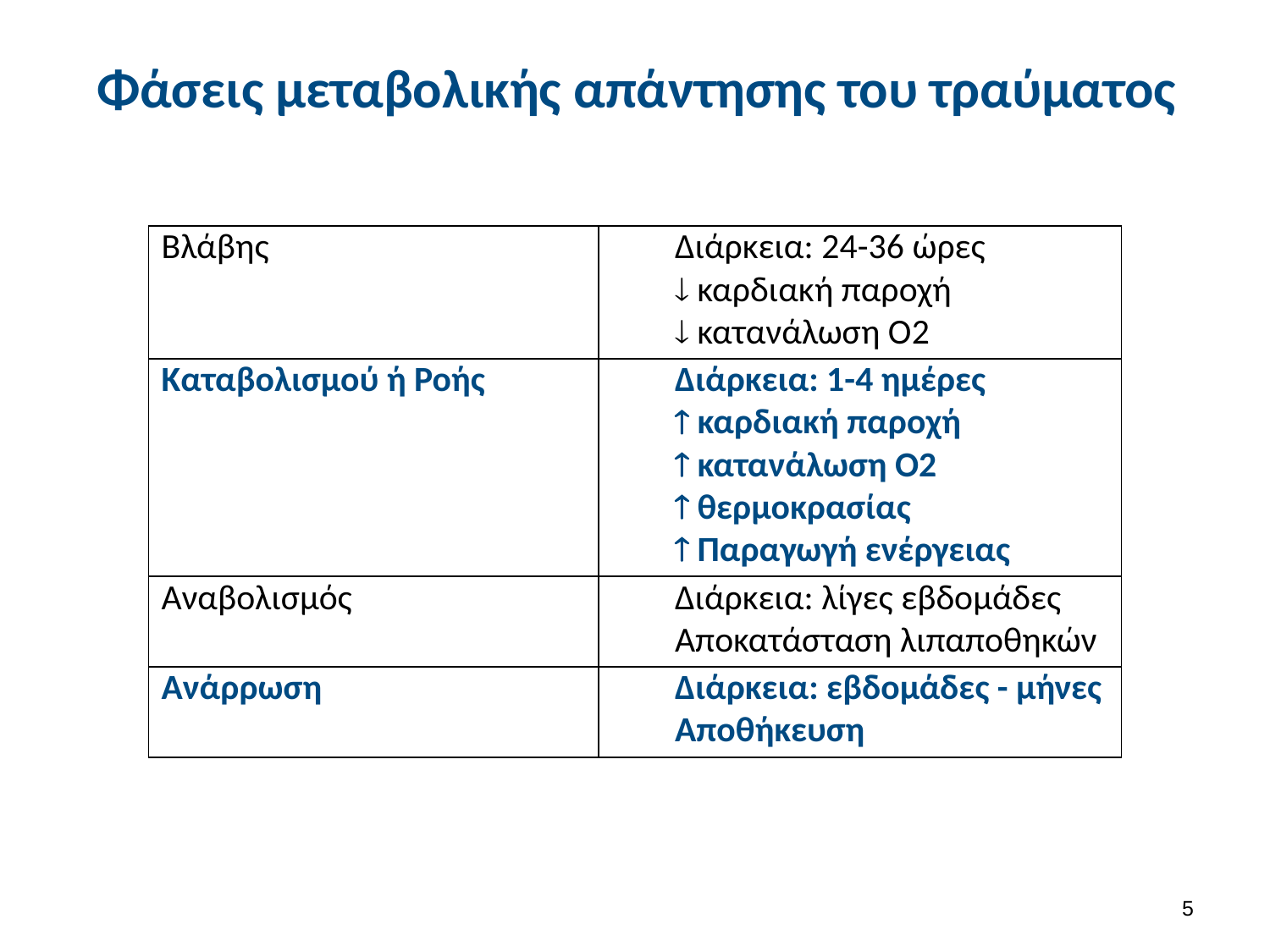

# Φάσεις μεταβολικής απάντησης του τραύματος
| Βλάβης | Διάρκεια: 24-36 ώρες ↓ καρδιακή παροχή ↓ κατανάλωση Ο2 |
| --- | --- |
| Καταβολισμού ή Ροής | Διάρκεια: 1-4 ημέρες ↑ καρδιακή παροχή ↑ κατανάλωση Ο2 ↑ θερμοκρασίας ↑ Παραγωγή ενέργειας |
| Αναβολισμός | Διάρκεια: λίγες εβδομάδες Αποκατάσταση λιπαποθηκών |
| Ανάρρωση | Διάρκεια: εβδομάδες - μήνες Αποθήκευση |
5